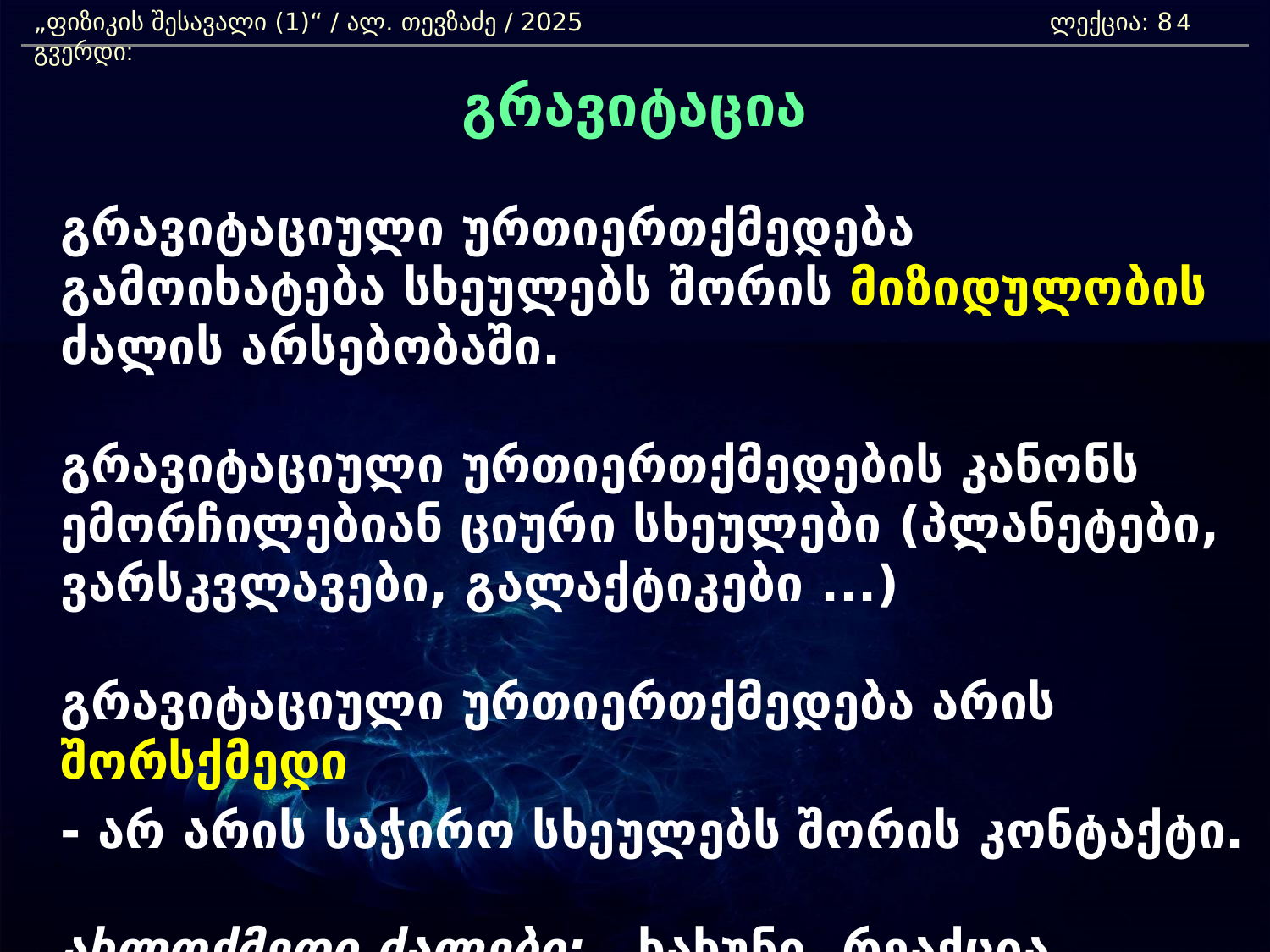

„ფიზიკის შესავალი (1)“ / ალ. თევზაძე / 2025 				ლექცია: 8	    გვერდი:
4
გრავიტაცია

	გრავიტაციული ურთიერთქმედება გამოიხატება სხეულებს შორის მიზიდულობის ძალის არსებობაში.

	გრავიტაციული ურთიერთქმედების კანონს ემორჩილებიან ციური სხეულები (პლანეტები, ვარსკვლავები, გალაქტიკები ...)

	გრავიტაციული ურთიერთქმედება არის შორსქმედი
	- არ არის საჭირო სხეულებს შორის კონტაქტი.

	ახლოქმედი ძალები:   ხახუნი, რეაქცია, ...